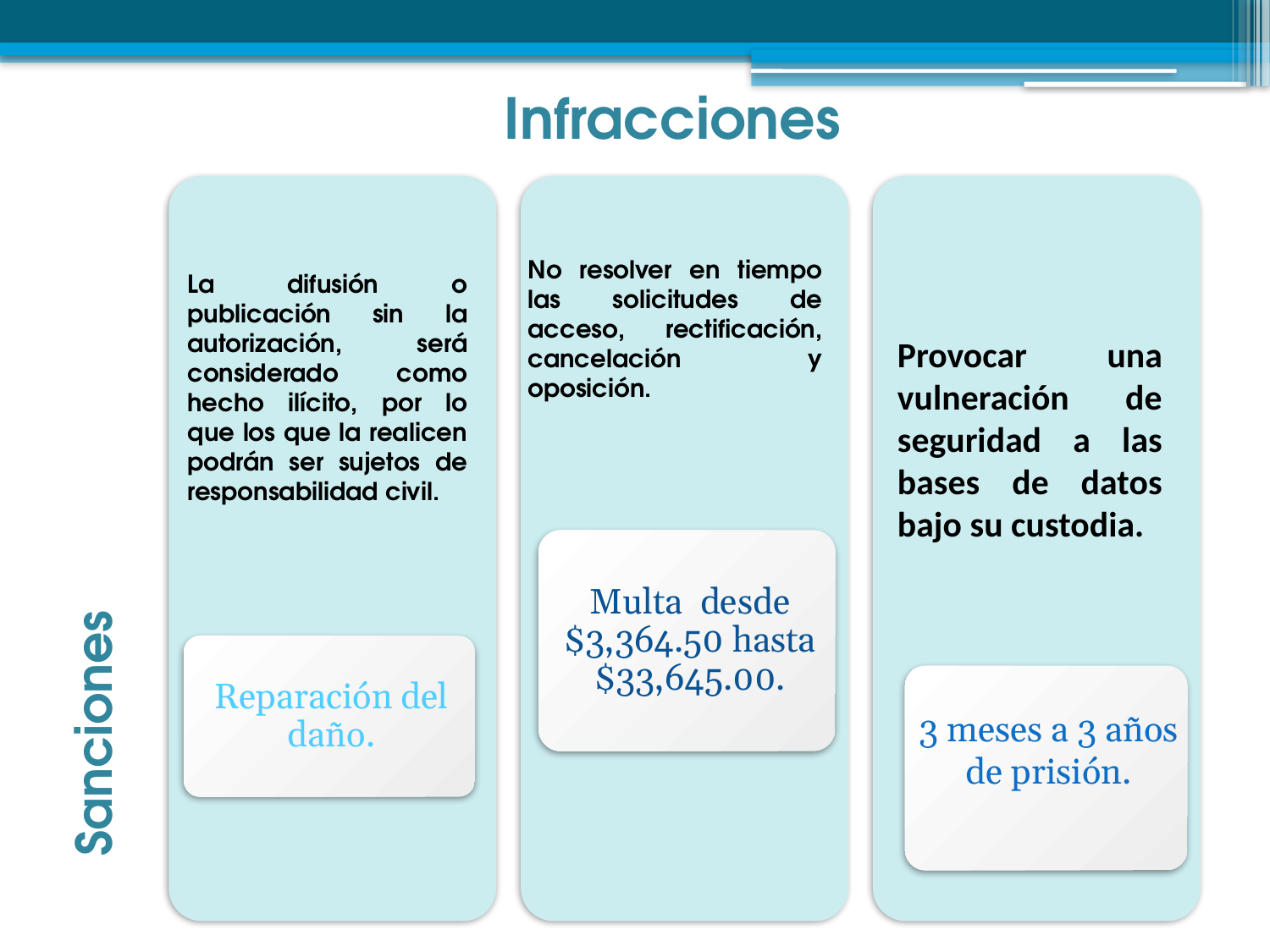

Infracciones

Reparación del daño.

Multa  desde $3,364.50 hasta $33,645.00.

No resolver en tiempo las solicitudes de acceso, rectificación, cancelación y oposición.
La difusión o publicación sin la autorización, será considerado como hecho ilícito, por lo que los que la realicen podrán ser sujetos de responsabilidad civil.
Provocar una vulneración de seguridad a las bases de datos bajo su custodia.
Sanciones
3 meses a 3 años de prisión.